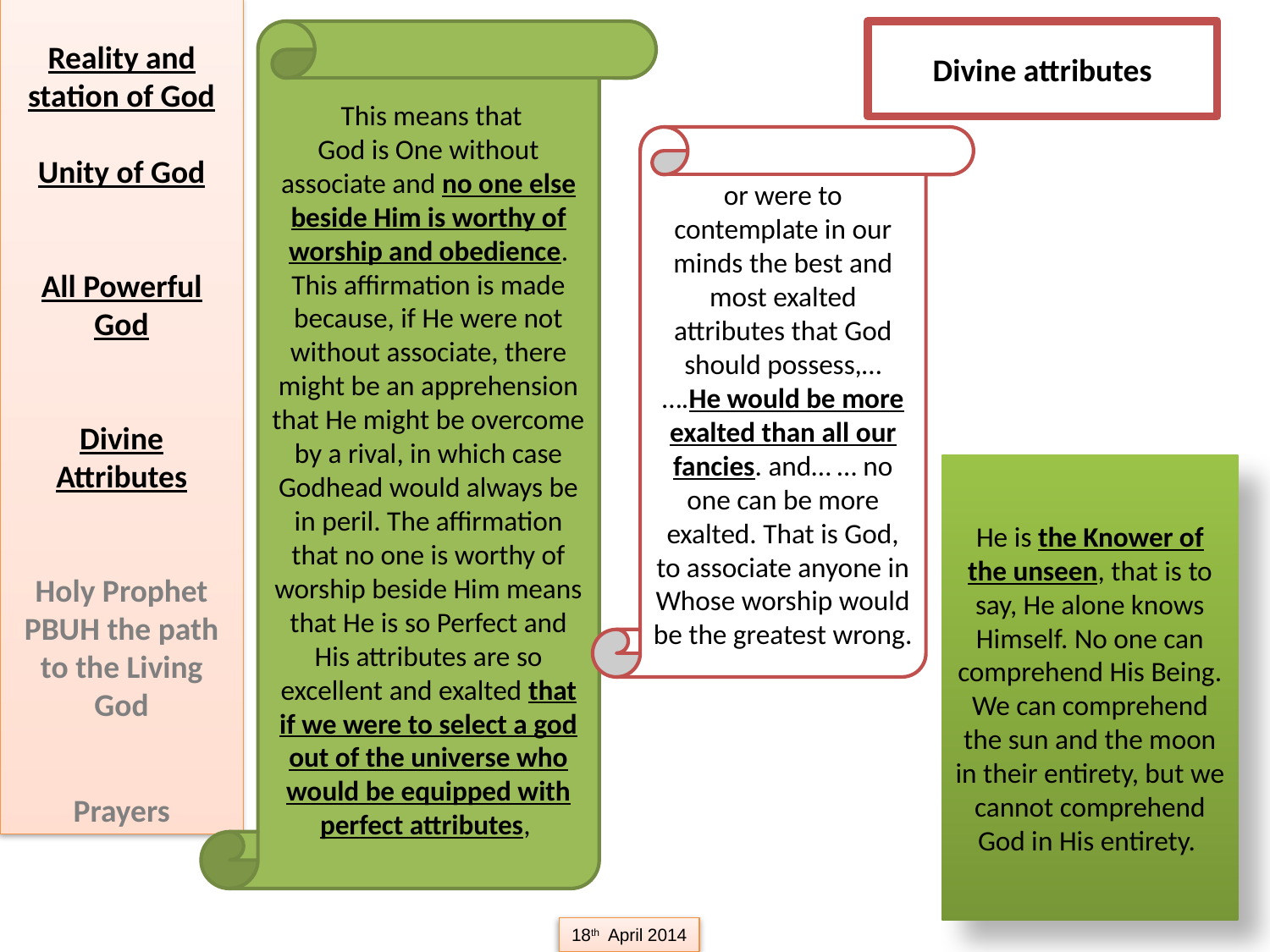

Reality and station of God

Unity of God

All Powerful God

Divine Attributes

Holy Prophet PBUH the path to the Living God

Prayers

  This means that
God is One without associate and no one else beside Him is worthy of worship and obedience. This affirmation is made because, if He were not without associate, there might be an apprehension that He might be overcome by a rival, in which case Godhead would always be in peril. The affirmation that no one is worthy of worship beside Him means that He is so Perfect and His attributes are so excellent and exalted that if we were to select a god out of the universe who would be equipped with perfect attributes,
Divine attributes
or were to contemplate in our minds the best and most exalted attributes that God should possess,… ….He would be more exalted than all our fancies. and… … no one can be more exalted. That is God, to associate anyone in Whose worship would be the greatest wrong.
He is the Knower of the unseen, that is to say, He alone knows Himself. No one can comprehend His Being. We can comprehend the sun and the moon in their entirety, but we cannot comprehend God in His entirety.
18th  April 2014